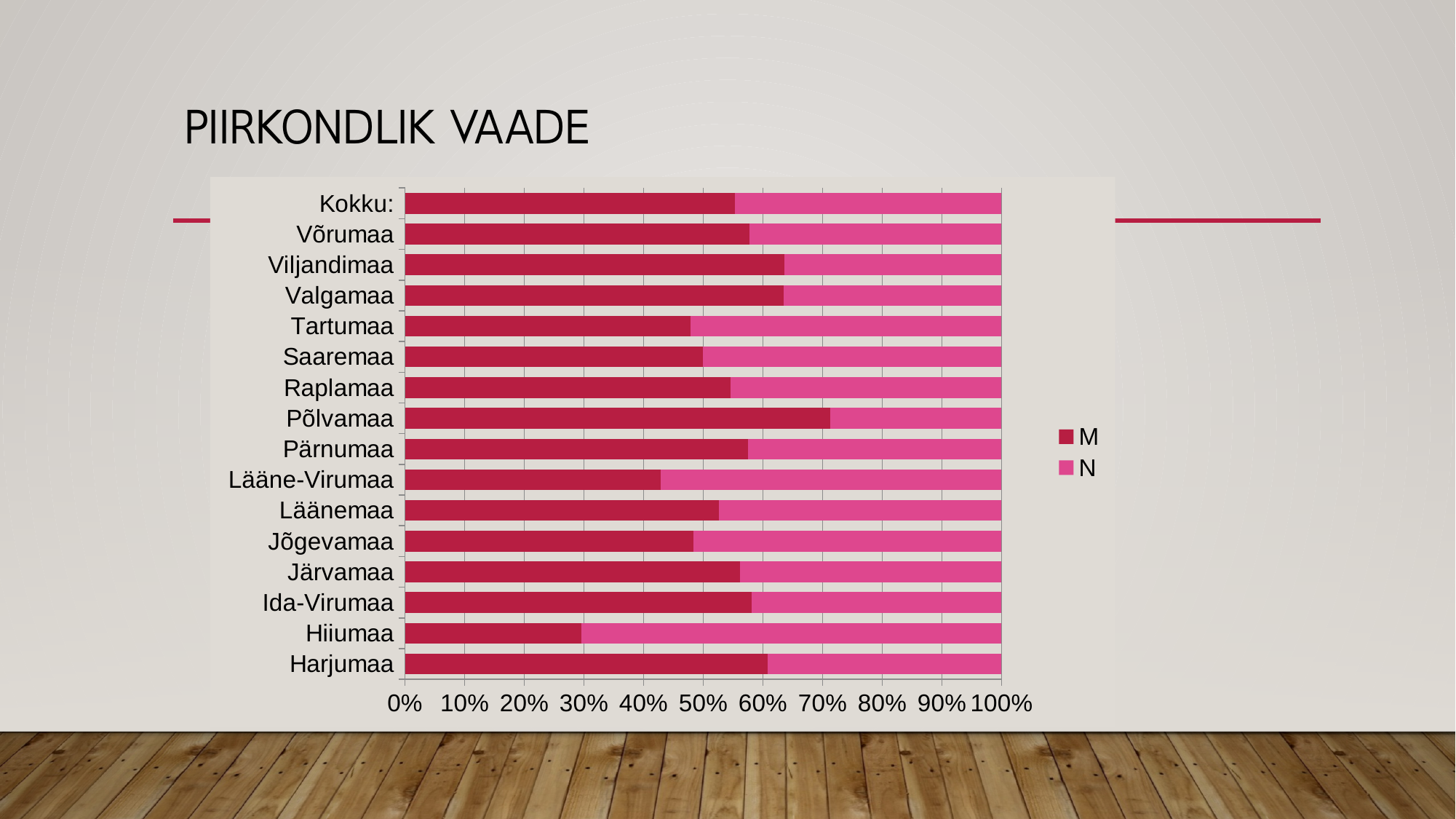

# PIIRKONDLIK VAADE

### Chart

| Category | M | N |
|---|---|---|
| Harjumaa | 60.824742268041234 | 39.175257731958766 |
| Hiiumaa | 29.629629629629626 | 70.37037037037037 |
| Ida-Virumaa | 58.15899581589959 | 41.84100418410041 |
| Järvamaa | 56.19834710743802 | 43.80165289256198 |
| Jõgevamaa | 48.34437086092716 | 51.65562913907284 |
| Läänemaa | 52.63157894736842 | 47.368421052631575 |
| Lääne-Virumaa | 42.857142857142854 | 57.14285714285714 |
| Pärnumaa | 57.49999999999999 | 42.5 |
| Põlvamaa | 71.26436781609196 | 28.735632183908045 |
| Raplamaa | 54.54545454545454 | 45.45454545454545 |
| Saaremaa | 50.0 | 50.0 |
| Tartumaa | 47.90419161676647 | 52.09580838323353 |
| Valgamaa | 63.45177664974619 | 36.54822335025381 |
| Viljandimaa | 63.63636363636363 | 36.36363636363637 |
| Võrumaa | 57.692307692307686 | 42.30769230769231 |
| Kokku: | 55.260521042084164 | 44.73947895791583 |